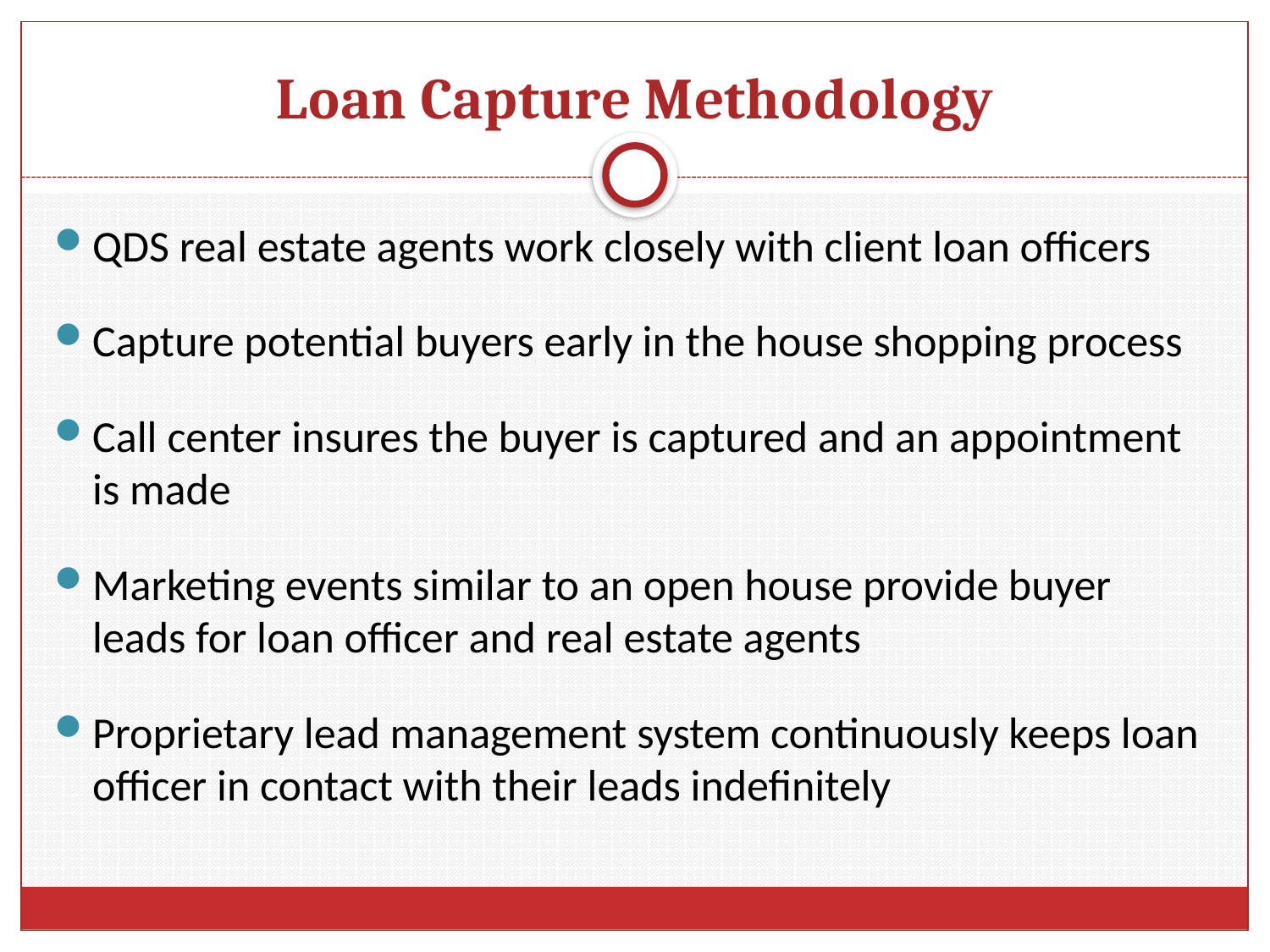

# Loan Capture Methodology
QDS real estate agents work closely with client loan officers
Capture potential buyers early in the house shopping process
Call center insures the buyer is captured and an appointment is made
Marketing events similar to an open house provide buyer leads for loan officer and real estate agents
Proprietary lead management system continuously keeps loan officer in contact with their leads indefinitely